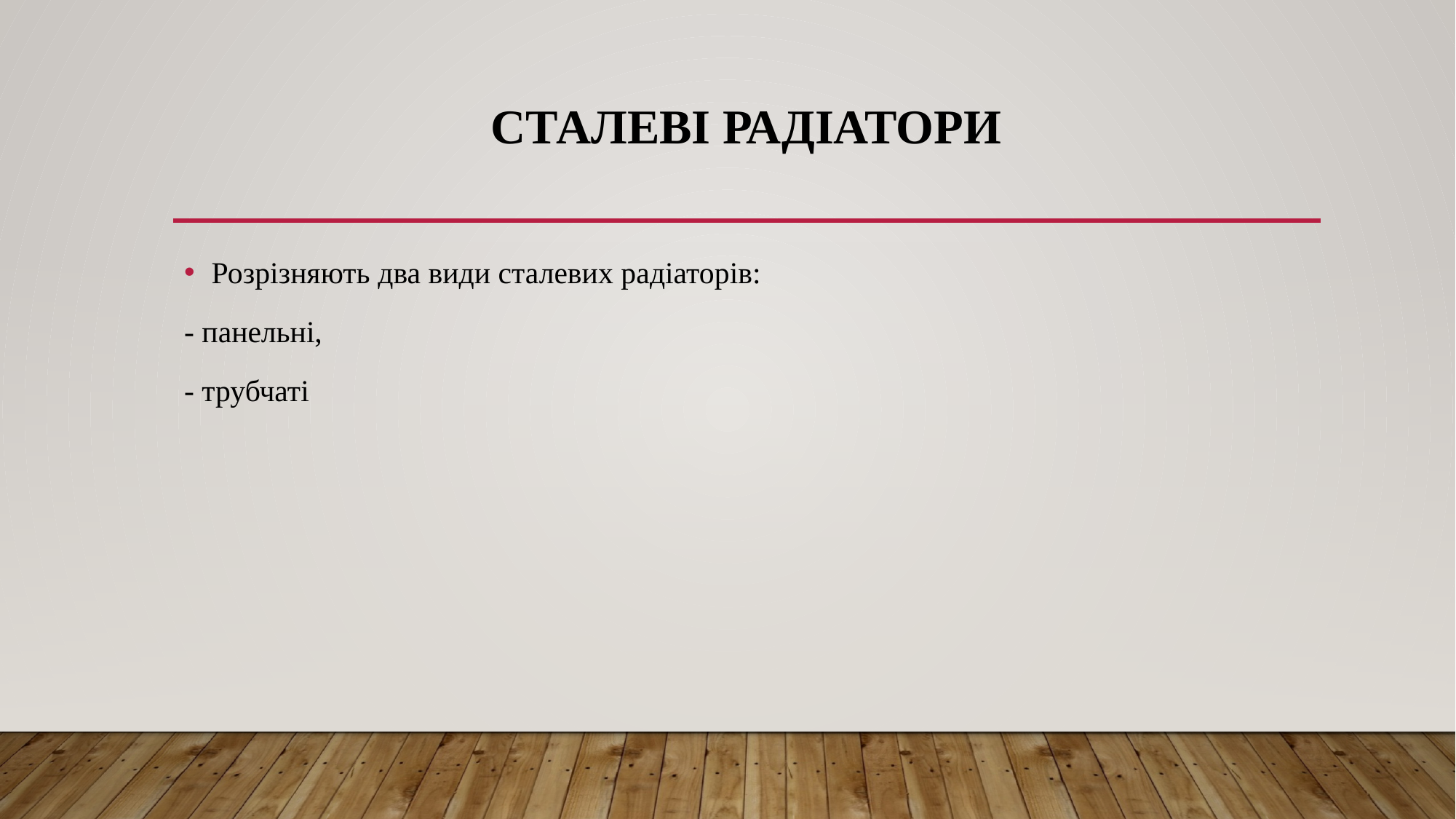

# Сталеві радіатори
Розрізняють два види сталевих радіаторів:
- панельні,
- трубчаті